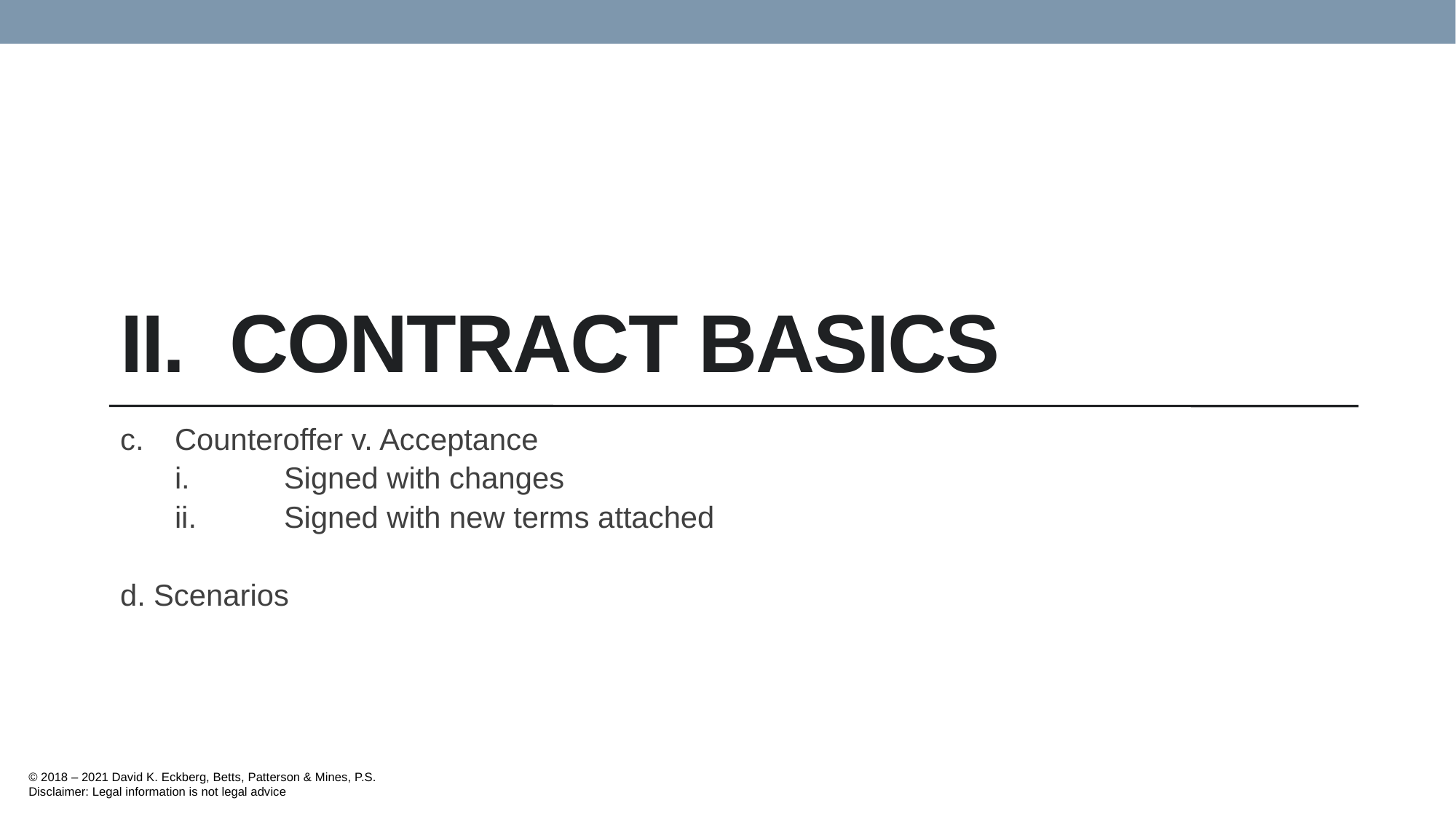

# II.	CONTRACT BASICS
c.	Counteroffer v. Acceptance
	i.	Signed with changes
	ii.	Signed with new terms attached

d. Scenarios

© 2018 – 2021 David K. Eckberg, Betts, Patterson & Mines, P.S.
Disclaimer: Legal information is not legal advice